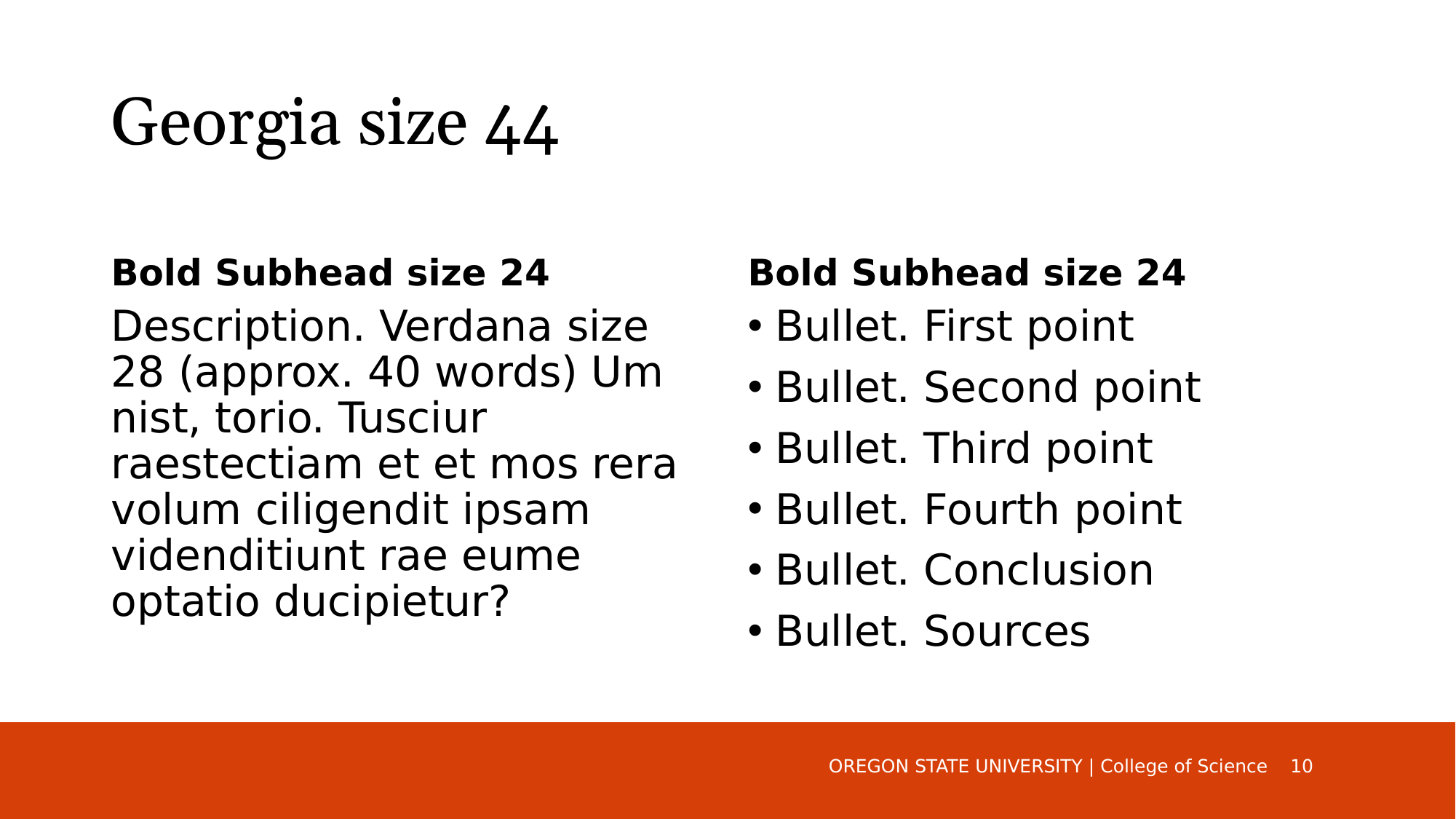

# Georgia size 44
Bold Subhead size 24
Bold Subhead size 24
Description. Verdana size 28 (approx. 40 words) Um nist, torio. Tusciur raestectiam et et mos rera volum ciligendit ipsam videnditiunt rae eume optatio ducipietur?

Bullet. First point
Bullet. Second point
Bullet. Third point
Bullet. Fourth point
Bullet. Conclusion
Bullet. Sources

OREGON STATE UNIVERSITY | College of Science
10